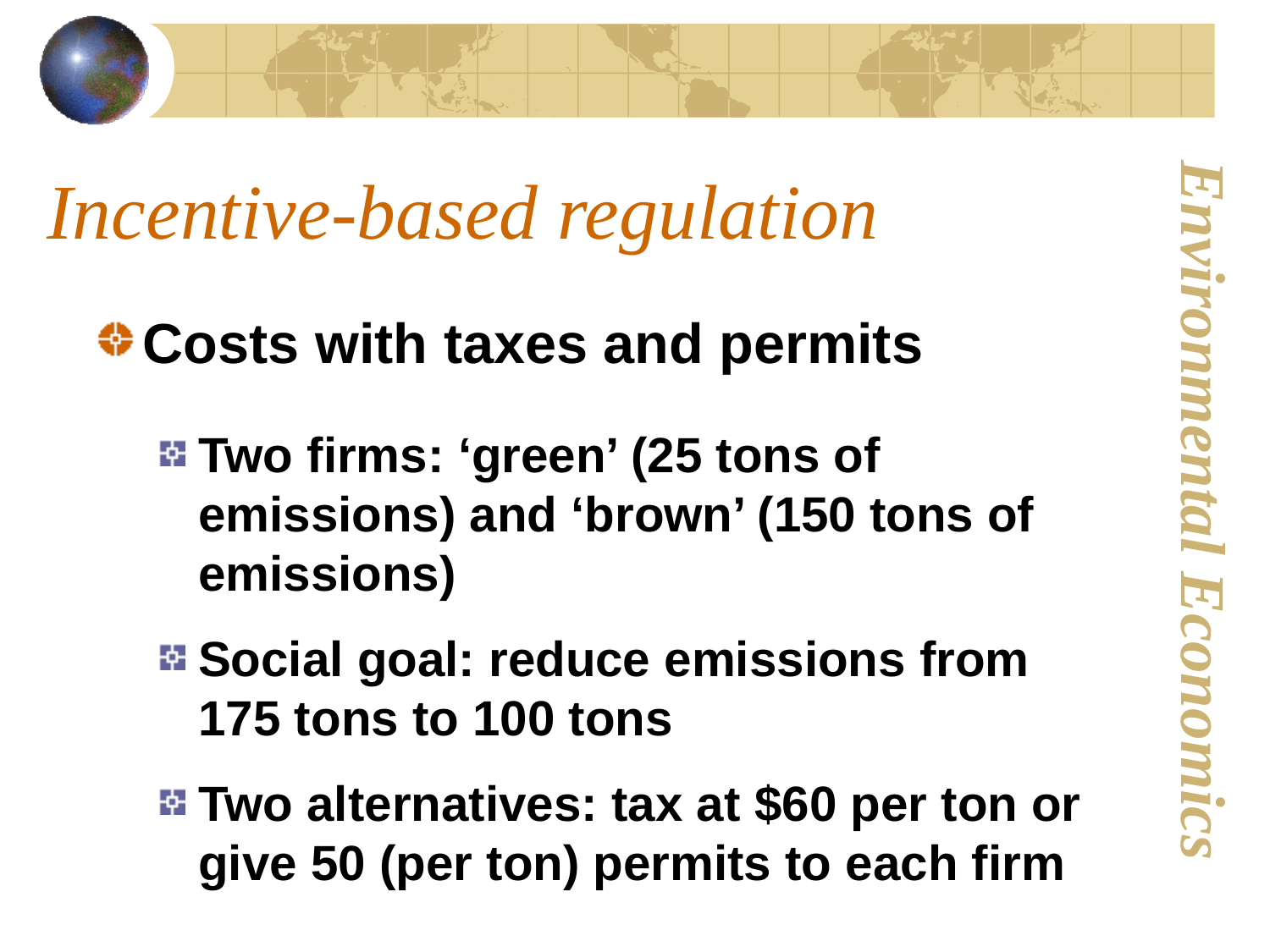

# Incentive-based regulation

Costs with taxes and permits

Two firms: ‘green’ (25 tons of emissions) and ‘brown’ (150 tons of emissions)
Social goal: reduce emissions from 175 tons to 100 tons
Two alternatives: tax at $60 per ton or give 50 (per ton) permits to each firm